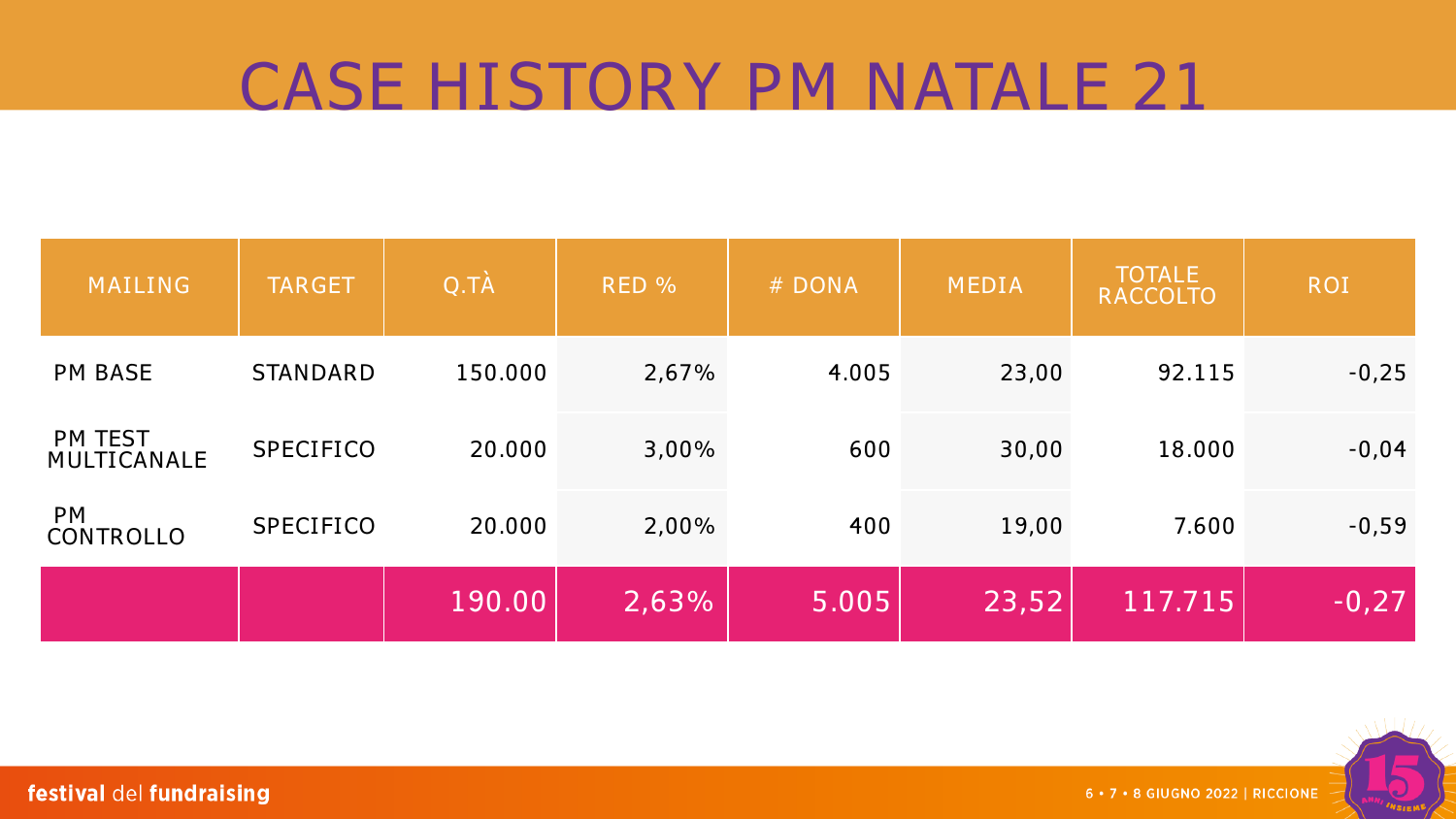

CASE HISTORY PM NATALE 21
| MAILING | TARGET | Q.TÀ | RED % | # DONA | MEDIA | TOTALE RACCOLTO | ROI |
| --- | --- | --- | --- | --- | --- | --- | --- |
| PM BASE | STANDARD | 150.000 | 2,67% | 4.005 | 23,00 | 92.115 | -0,25 |
| PM TEST MULTICANALE | SPECIFICO | 20.000 | 3,00% | 600 | 30,00 | 18.000 | -0,04 |
| PM CONTROLLO | SPECIFICO | 20.000 | 2,00% | 400 | 19,00 | 7.600 | -0,59 |
|  |  | 190.00 | 2,63% | 5.005 | 23,52 | 117.715 | -0,27 |